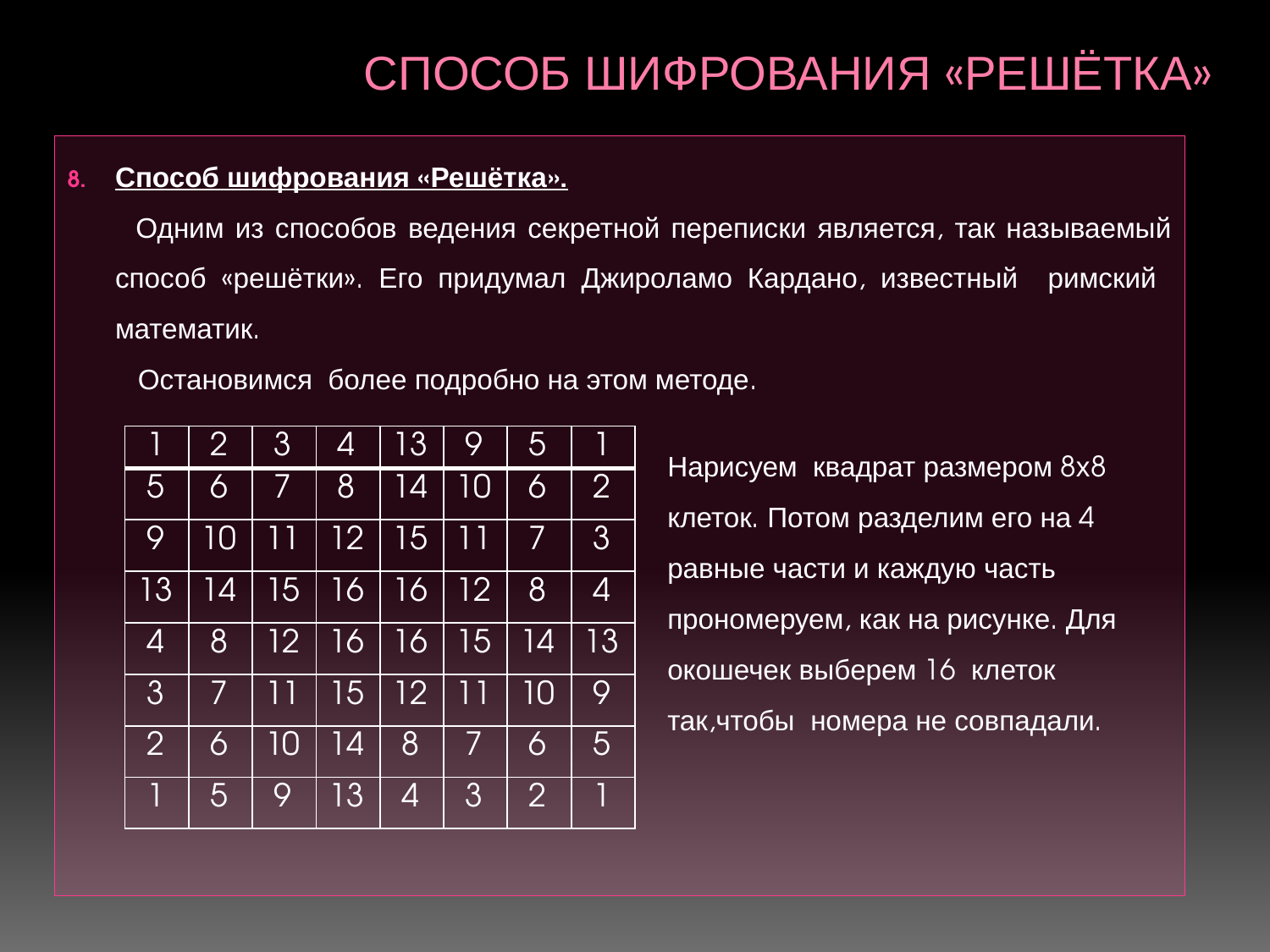

# Способ шифрования «решётка»
Способ шифрования «Решётка».
      Одним из способов ведения секретной переписки является, так называемый способ «решётки». Его придумал Джироламо Кардано, известный  римский  математик.
         Остановимся  более подробно на этом методе.

| 1 | 2 | 3 | 4 | 13 | 9 | 5 | 1 |
| --- | --- | --- | --- | --- | --- | --- | --- |
| 5 | 6 | 7 | 8 | 14 | 10 | 6 | 2 |
| 9 | 10 | 11 | 12 | 15 | 11 | 7 | 3 |
| 13 | 14 | 15 | 16 | 16 | 12 | 8 | 4 |
| 4 | 8 | 12 | 16 | 16 | 15 | 14 | 13 |
| 3 | 7 | 11 | 15 | 12 | 11 | 10 | 9 |
| 2 | 6 | 10 | 14 | 8 | 7 | 6 | 5 |
| 1 | 5 | 9 | 13 | 4 | 3 | 2 | 1 |
Нарисуем  квадрат размером 8х8 клеток. Потом разделим его на 4 равные части и каждую часть прономеруем, как на рисунке. Для окошечек выберем 16  клеток так,чтобы  номера не совпадали.